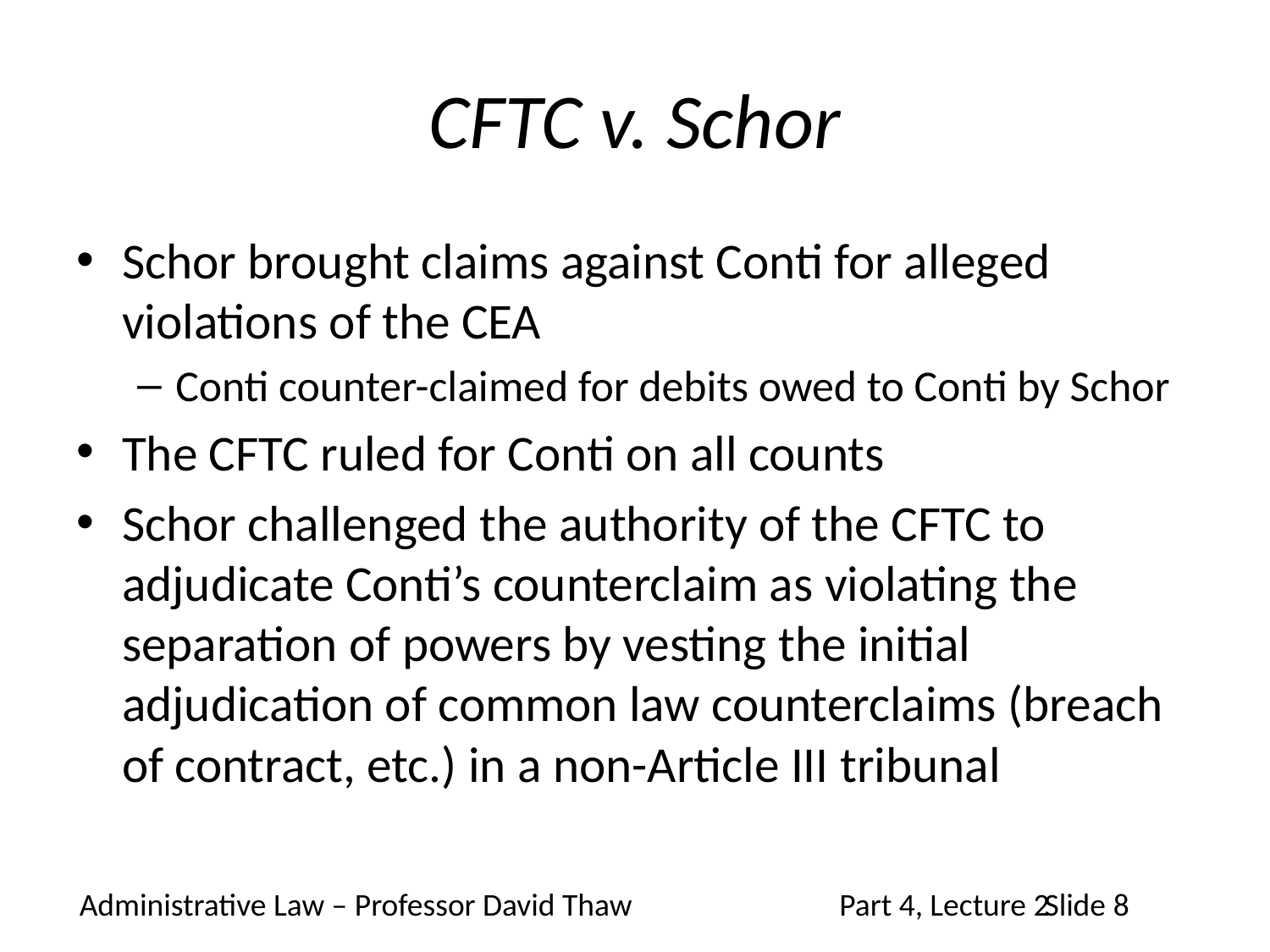

# CFTC v. Schor
Schor brought claims against Conti for alleged violations of the CEA
Conti counter-claimed for debits owed to Conti by Schor
The CFTC ruled for Conti on all counts
Schor challenged the authority of the CFTC to adjudicate Conti’s counterclaim as violating the separation of powers by vesting the initial adjudication of common law counterclaims (breach of contract, etc.) in a non-Article III tribunal